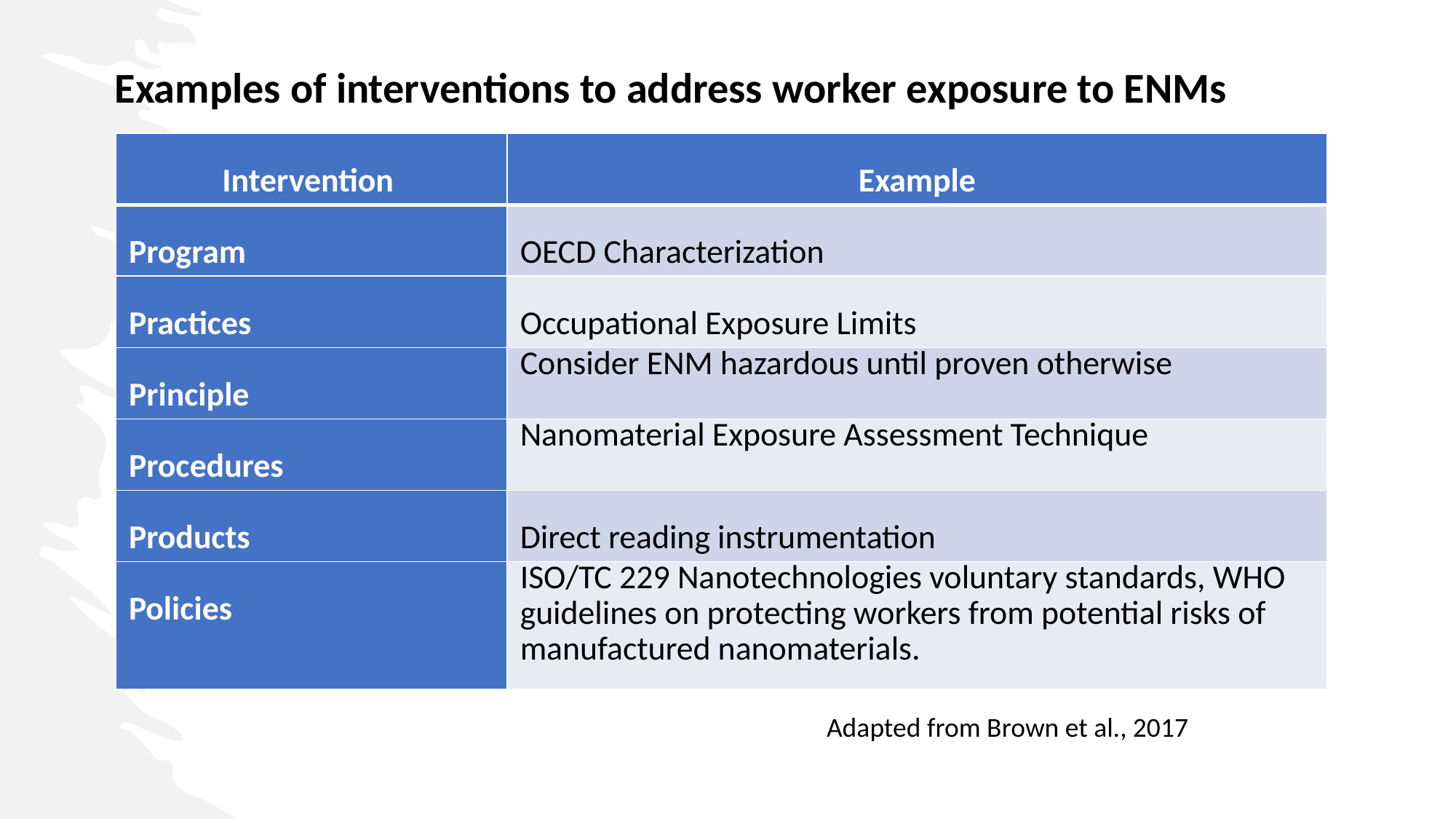

Examples of interventions to address worker exposure to ENMs
| Intervention | Example |
| --- | --- |
| Program | OECD Characterization |
| Practices | Occupational Exposure Limits |
| Principle | Consider ENM hazardous until proven otherwise |
| Procedures | Nanomaterial Exposure Assessment Technique |
| Products | Direct reading instrumentation |
| Policies | ISO/TC 229 Nanotechnologies voluntary standards, WHO guidelines on protecting workers from potential risks of manufactured nanomaterials. |
Adapted from Brown et al., 2017
11